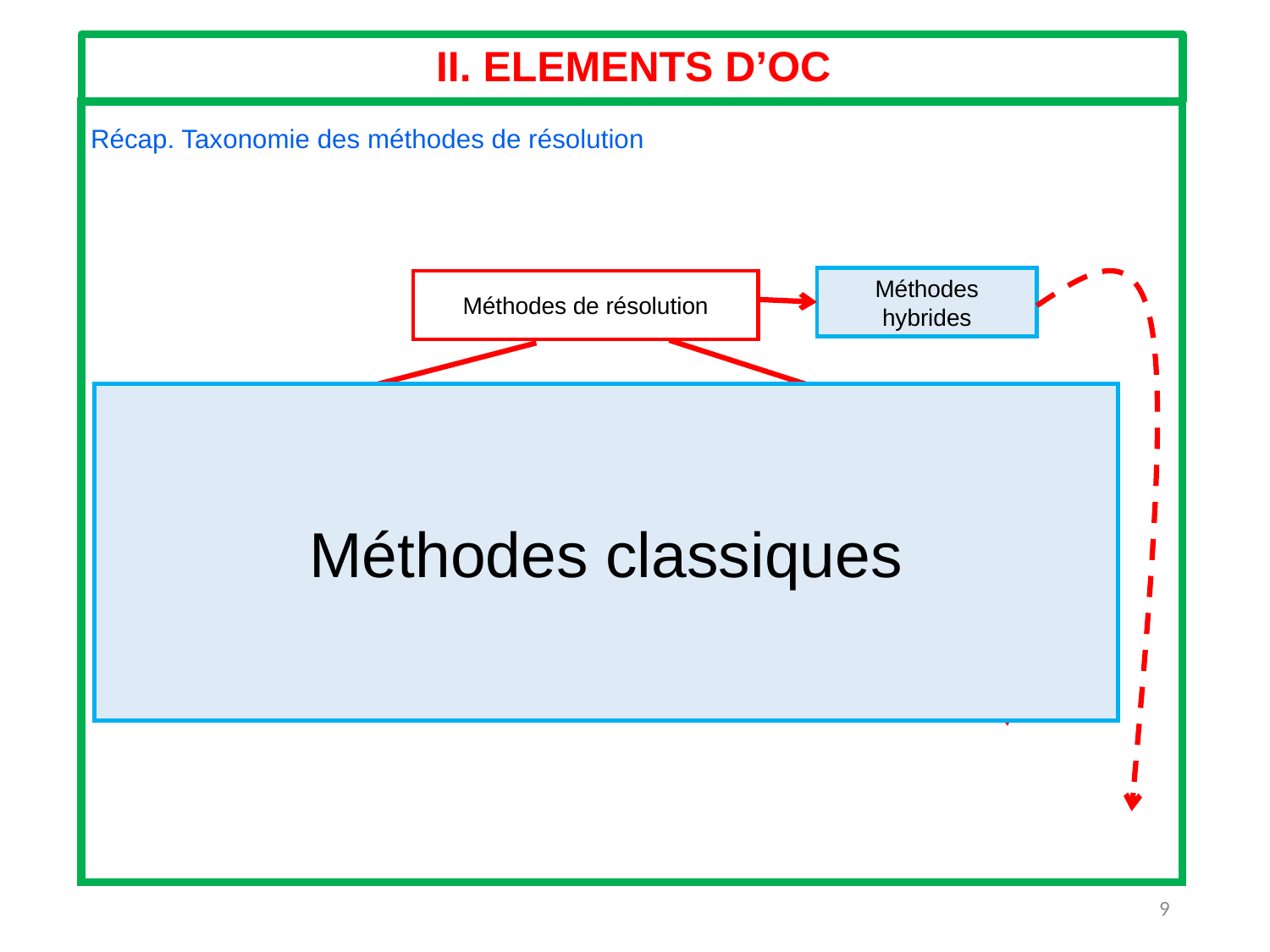

II. ELEMENTS D’OC

Récap. Taxonomie des méthodes de résolution
Méthodes hybrides
Méthodes de résolution

Méthodes classiques
Méthodes approchées
Méthodes exactes
…

PLNE
B&B
Heuristiques
PD
Métaheuristiques
Inspirées de la nature, la physique, …
Algorithme glouton
9